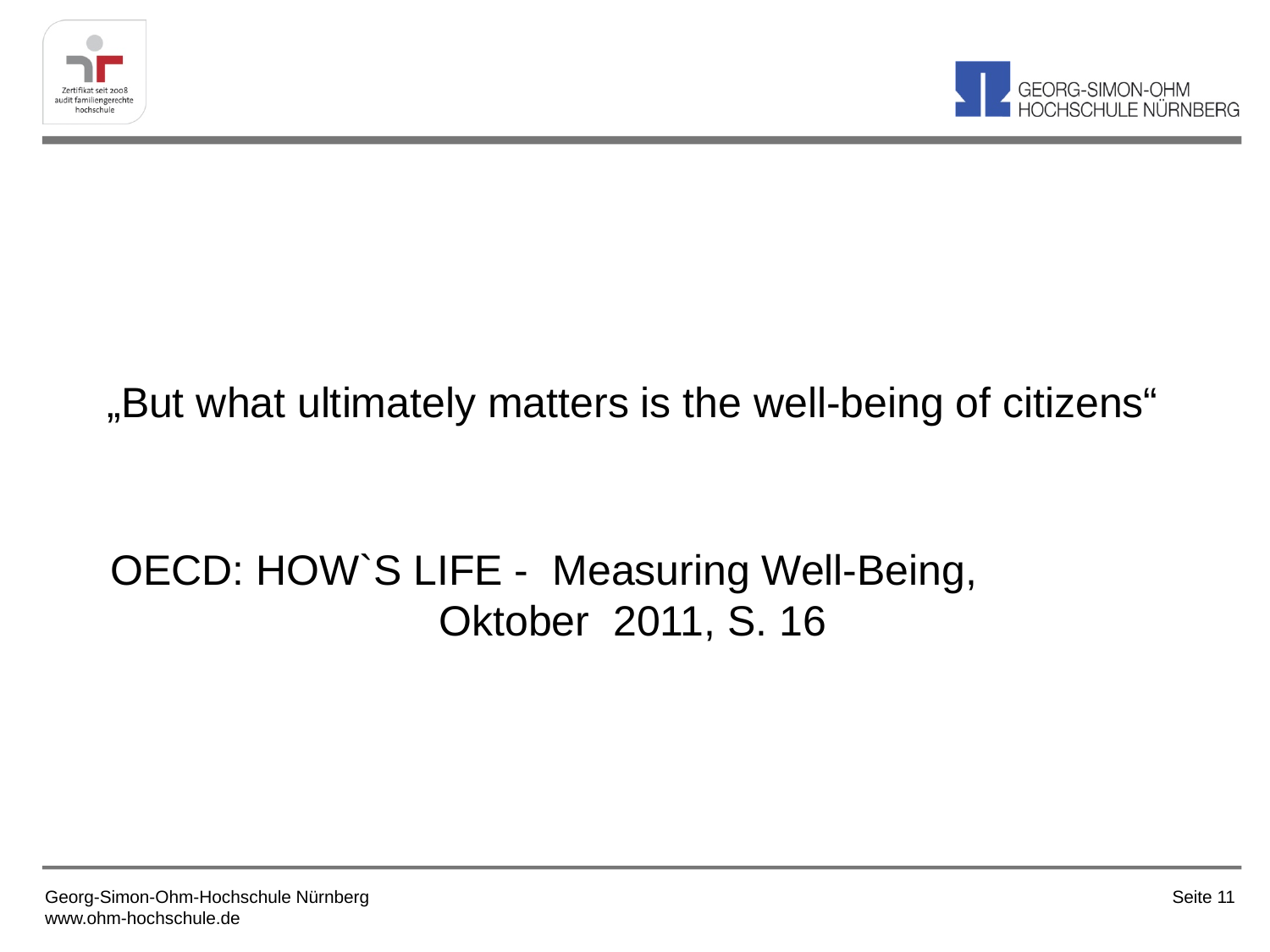

„But what ultimately matters is the well-being of citizens“

OECD: HOW`S LIFE -  Measuring Well-Being,                Oktober  2011, S. 16
Georg-Simon-Ohm-Hochschule Nürnberg
www.ohm-hochschule.de
Seite 11